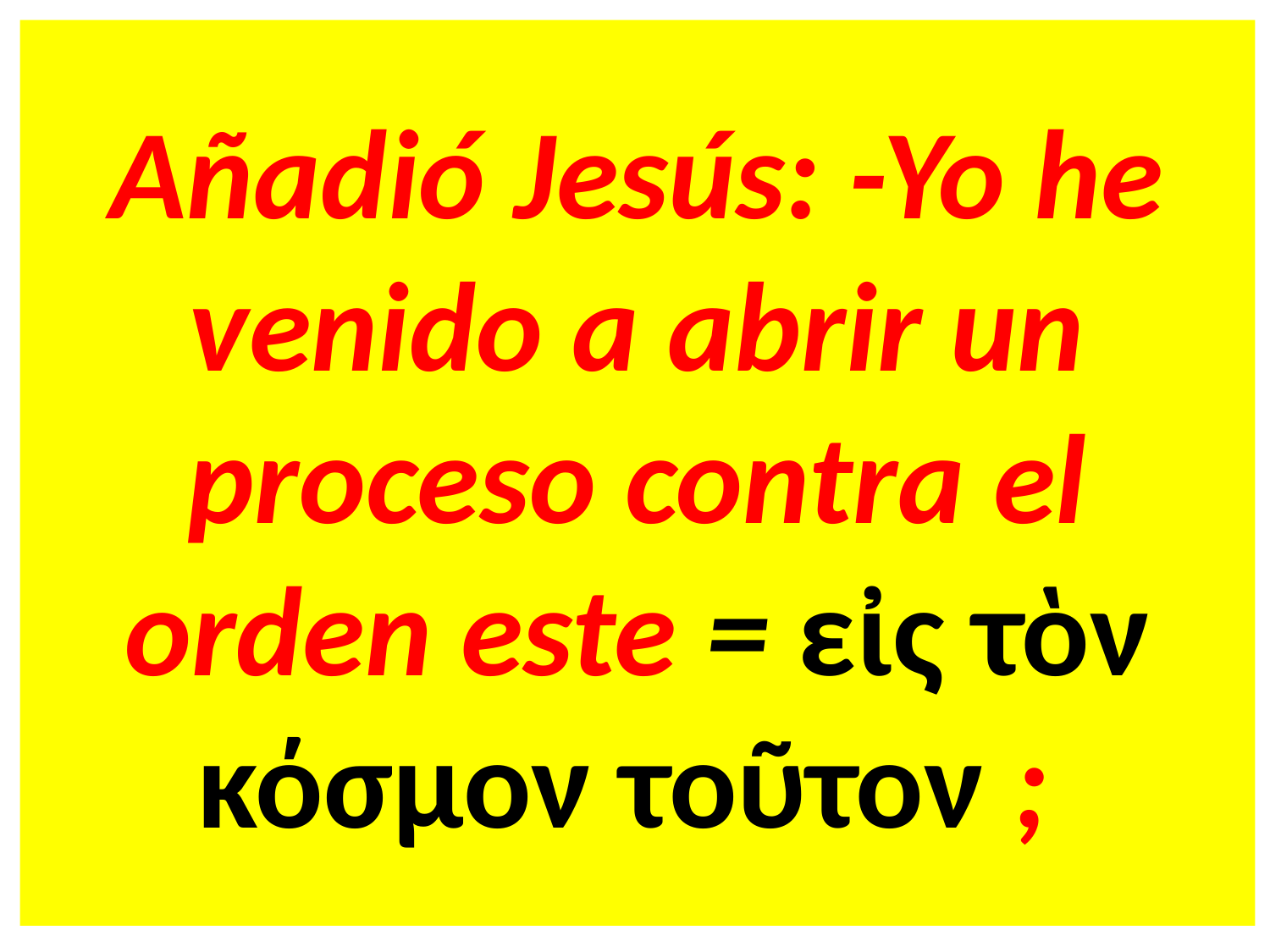

Añadió Jesús: -Yo he venido a abrir un proceso contra el orden este = εἰς τὸν κόσμον τοῦτον ;
#